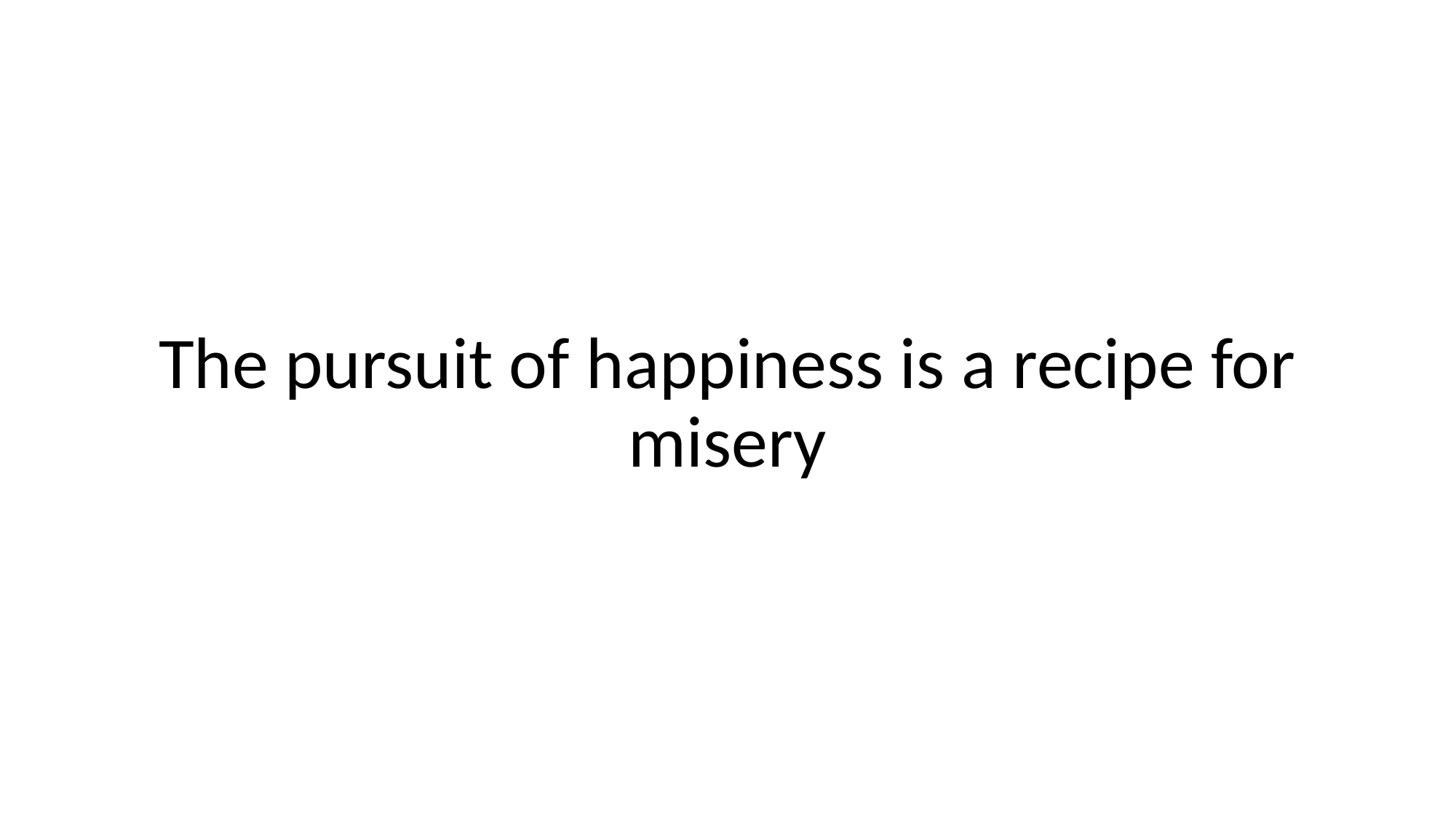

#

The pursuit of happiness is a recipe for misery